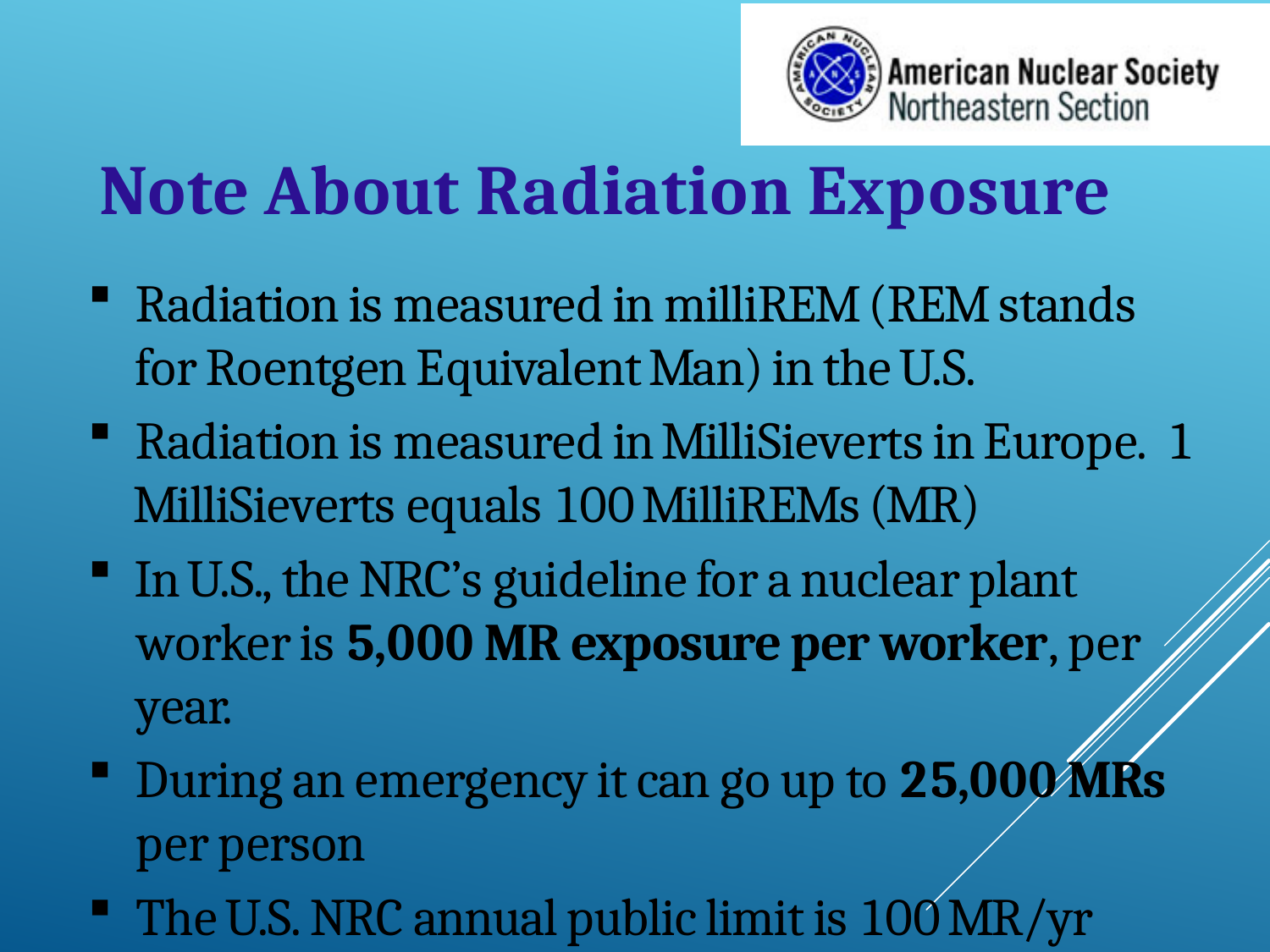

Note About Radiation Exposure

Radiation is measured in milliREM (REM stands for Roentgen Equivalent Man) in the U.S.
Radiation is measured in MilliSieverts in Europe.  1 MilliSieverts equals 100 MilliREMs (MR)
In U.S., the NRC’s guideline for a nuclear plant worker is 5,000 MR exposure per worker, per year.
During an emergency it can go up to 25,000 MRs per person
The U.S. NRC annual public limit is 100 MR/yr